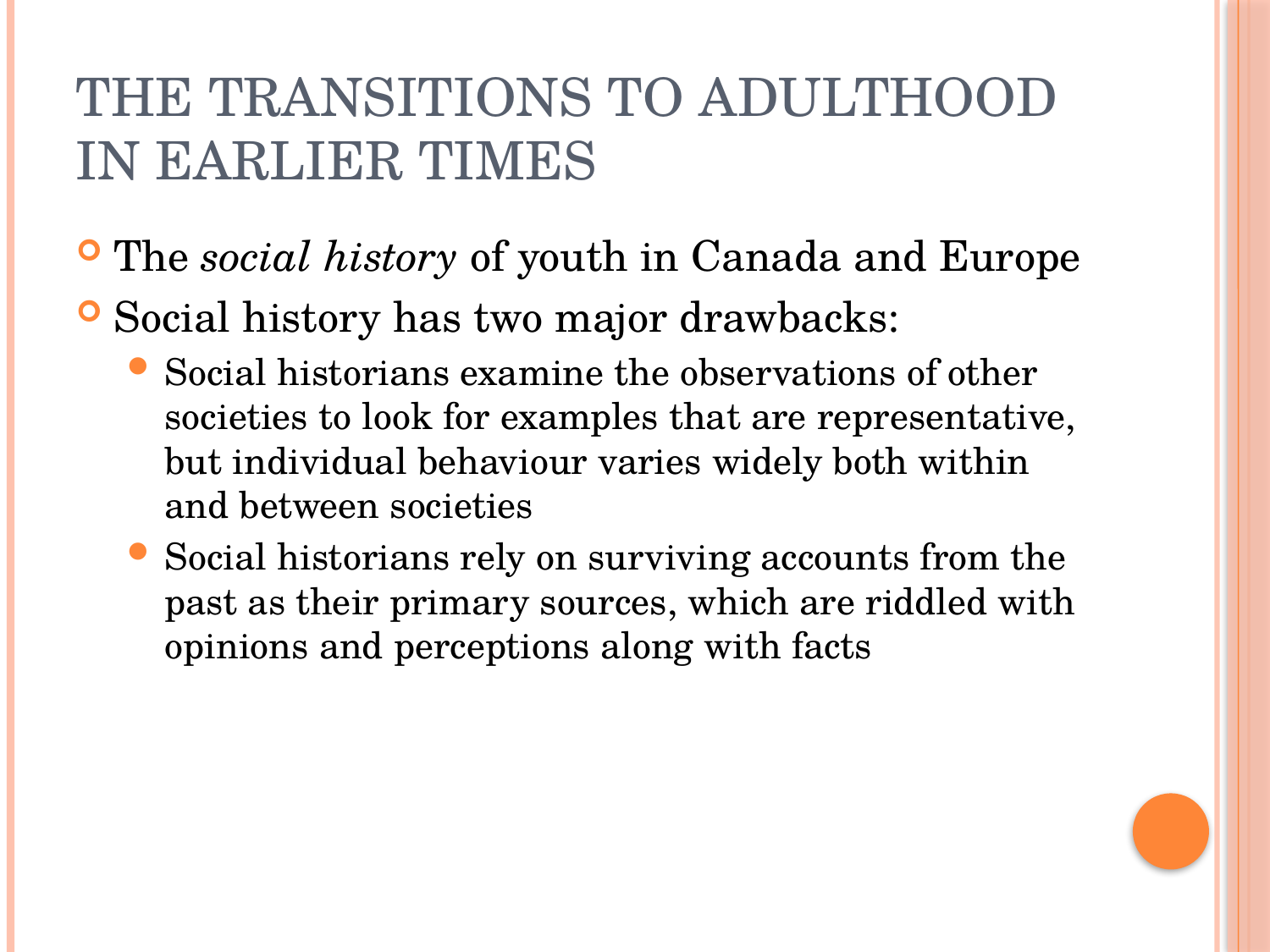

# The Transitions to Adulthood in Earlier Times
The social history of youth in Canada and Europe
Social history has two major drawbacks:
Social historians examine the observations of other societies to look for examples that are representative, but individual behaviour varies widely both within and between societies
Social historians rely on surviving accounts from the past as their primary sources, which are riddled with opinions and perceptions along with facts